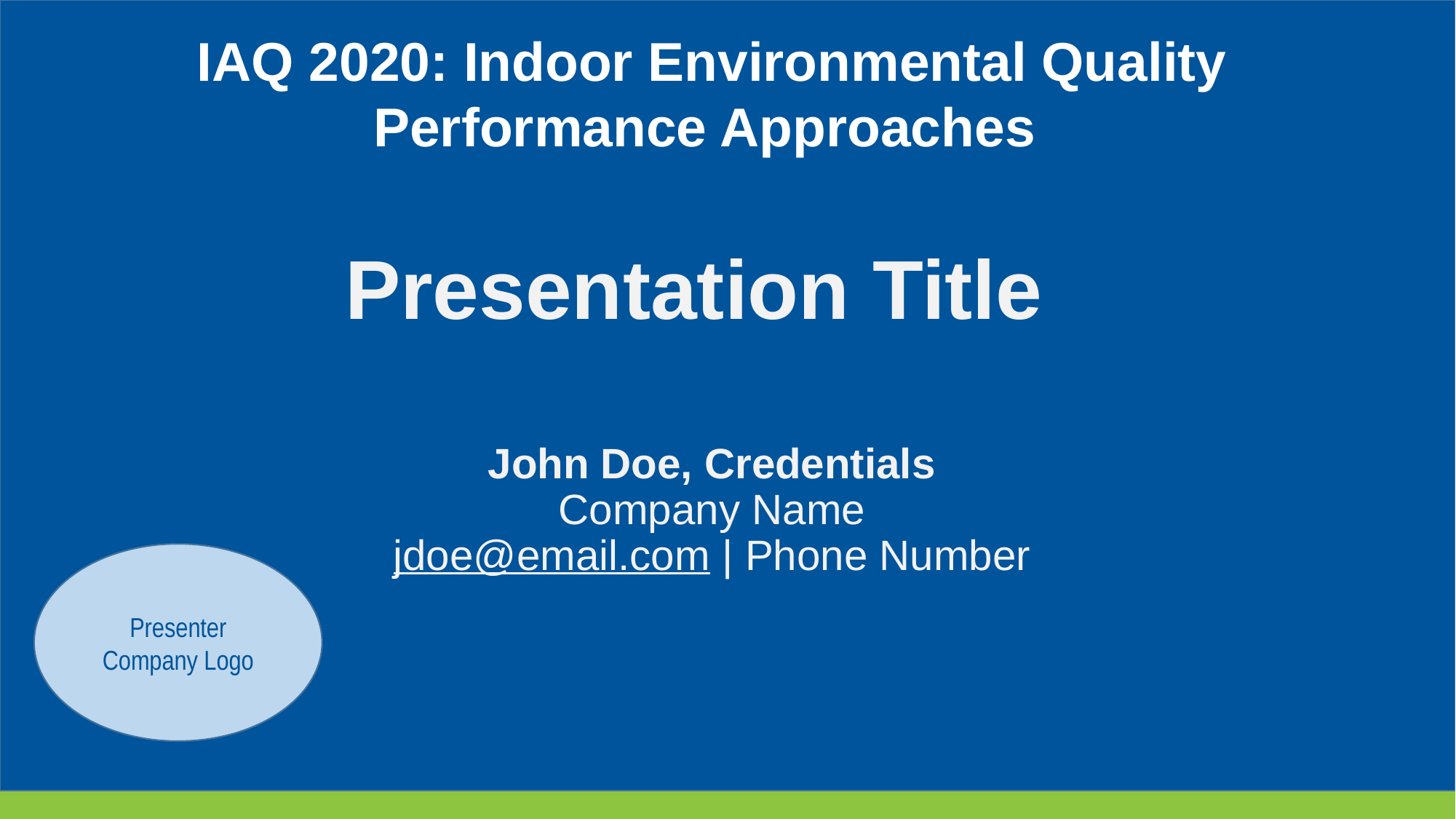

IAQ 2020: Indoor Environmental Quality Performance Approaches
Presentation Title
John Doe, Credentials
Company Name
jdoe@email.com | Phone Number
Presenter Company Logo
Subtitle